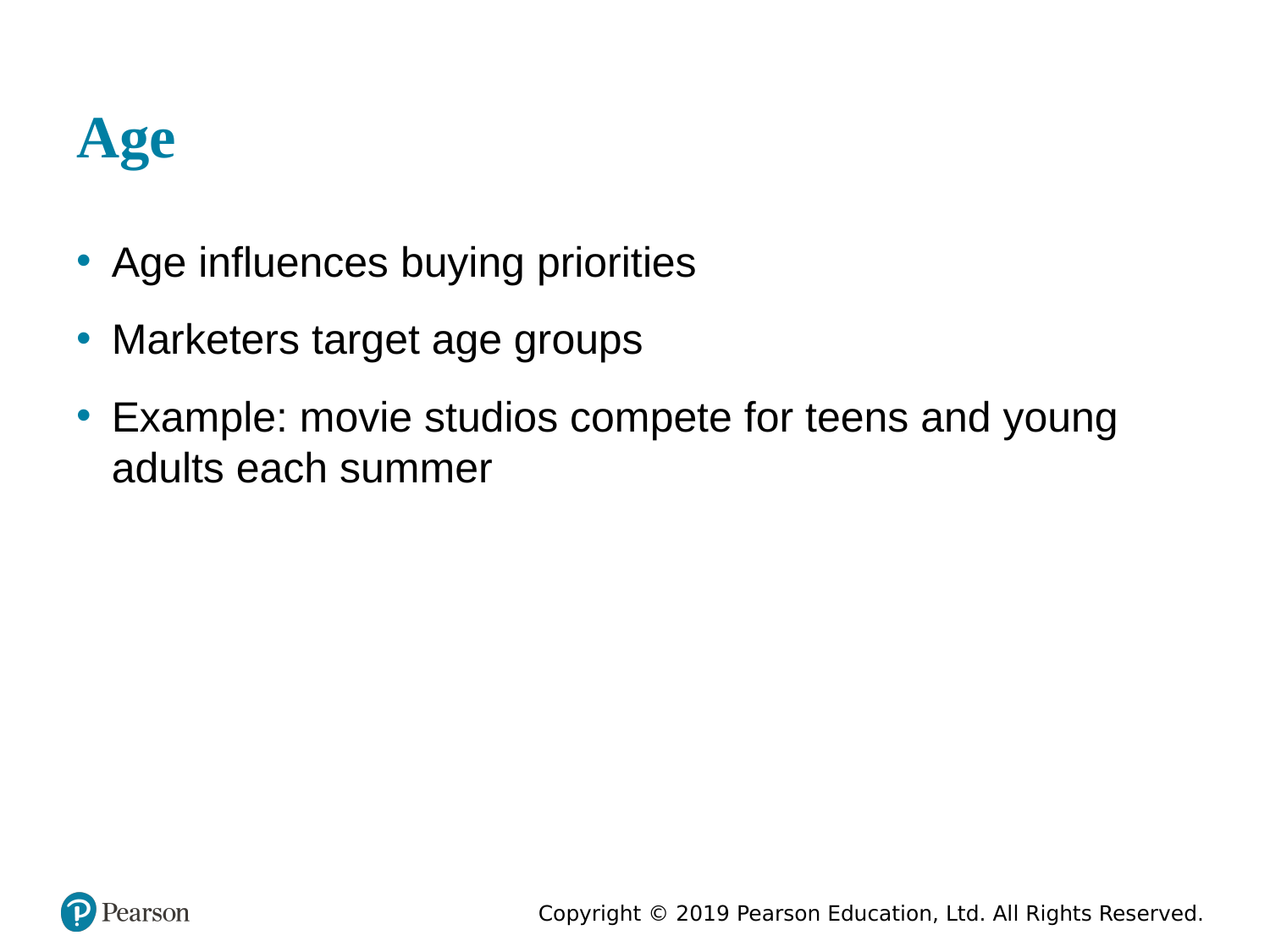

# Age
Age influences buying priorities
Marketers target age groups
Example: movie studios compete for teens and young adults each summer